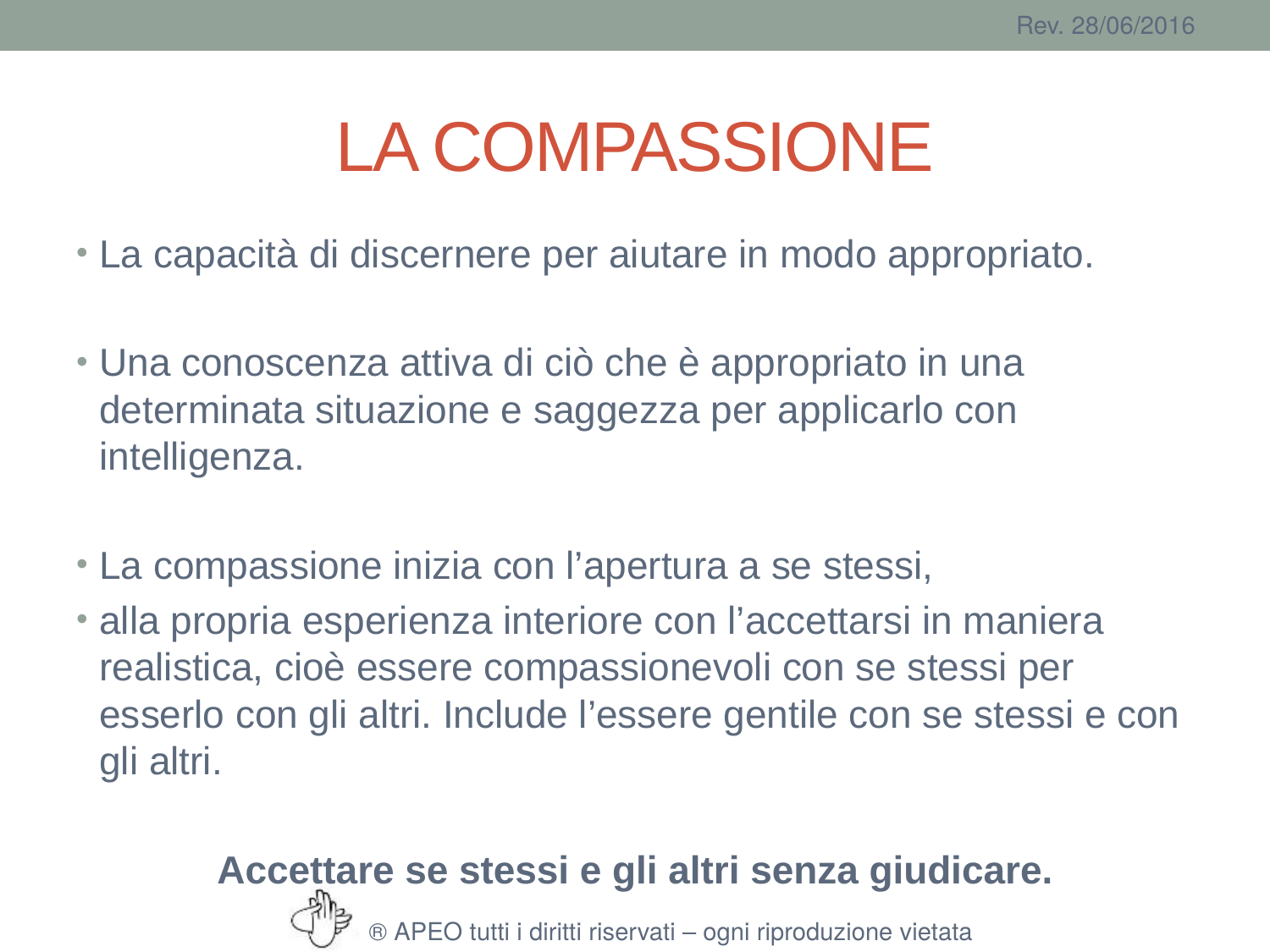

# LA COMPASSIONE
La capacità di discernere per aiutare in modo appropriato.

Una conoscenza attiva di ciò che è appropriato in una determinata situazione e saggezza per applicarlo con intelligenza.

La compassione inizia con l’apertura a se stessi,
alla propria esperienza interiore con l’accettarsi in maniera realistica, cioè essere compassionevoli con se stessi per esserlo con gli altri. Include l’essere gentile con se stessi e con gli altri.

Accettare se stessi e gli altri senza giudicare.